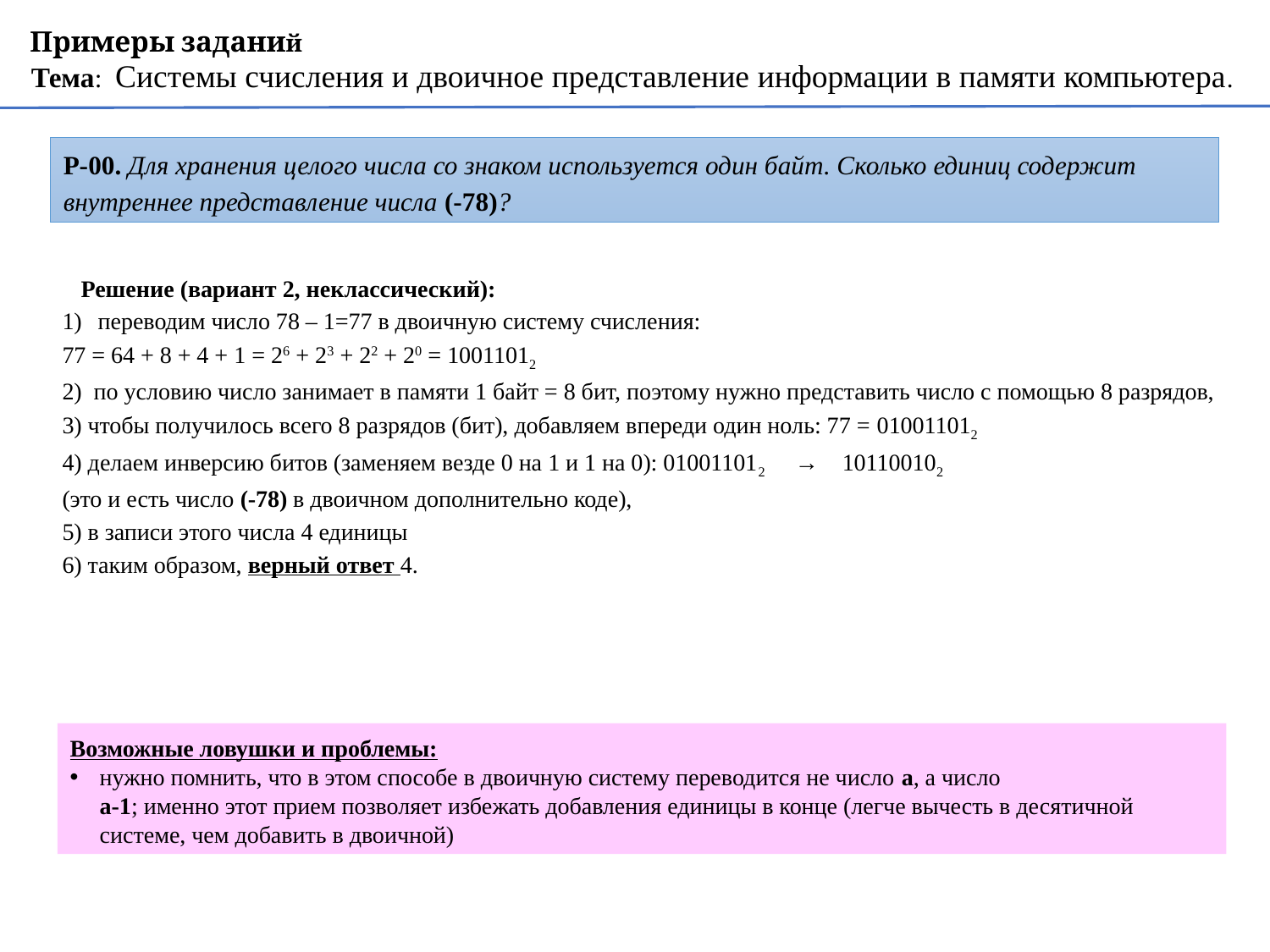

Тема:  Системы счисления и двоичное представление информации в памяти компьютера.
Примеры заданий
Р-00. Для хранения целого числа со знаком используется один байт. Сколько единиц содержит внутреннее представление числа (-78)?
Решение (вариант 2, неклассический):
переводим число 78 – 1=77 в двоичную систему счисления:
77 = 64 + 8 + 4 + 1 = 26 + 23 + 22 + 20 = 10011012
2)  по условию число занимает в памяти 1 байт = 8 бит, поэтому нужно представить число с помощью 8 разрядов,
3) чтобы получилось всего 8 разрядов (бит), добавляем впереди один ноль: 77 = 010011012
4) делаем инверсию битов (заменяем везде 0 на 1 и 1 на 0): 010011012     →    101100102
(это и есть число (-78) в двоичном дополнительно коде),
5) в записи этого числа 4 единицы
6) таким образом, верный ответ 4.
Возможные ловушки и проблемы:
нужно помнить, что в этом способе в двоичную систему переводится не число a, а число
a-1; именно этот прием позволяет избежать добавления единицы в конце (легче вычесть в десятичной системе, чем добавить в двоичной)